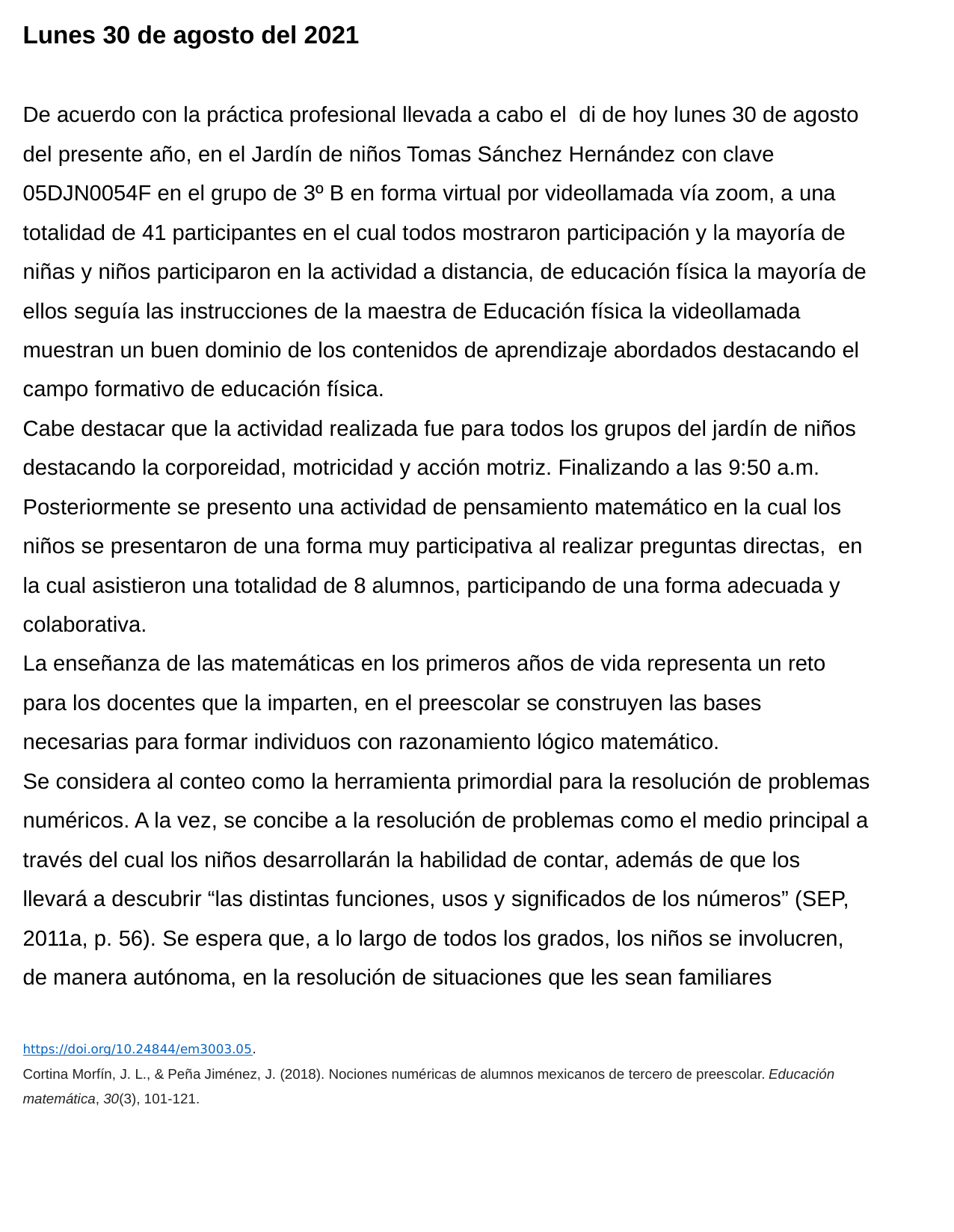

Lunes 30 de agosto del 2021
De acuerdo con la práctica profesional llevada a cabo el  di de hoy lunes 30 de agosto del presente año, en el Jardín de niños Tomas Sánchez Hernández con clave 05DJN0054F en el grupo de 3º B en forma virtual por videollamada vía zoom, a una totalidad de 41 participantes en el cual todos mostraron participación y la mayoría de niñas y niños participaron en la actividad a distancia, de educación física la mayoría de ellos seguía las instrucciones de la maestra de Educación física la videollamada  muestran un buen dominio de los contenidos de aprendizaje abordados destacando el campo formativo de educación física.
Cabe destacar que la actividad realizada fue para todos los grupos del jardín de niños destacando la corporeidad, motricidad y acción motriz. Finalizando a las 9:50 a.m.
Posteriormente se presento una actividad de pensamiento matemático en la cual los niños se presentaron de una forma muy participativa al realizar preguntas directas,  en la cual asistieron una totalidad de 8 alumnos, participando de una forma adecuada y colaborativa.
La enseñanza de las matemáticas en los primeros años de vida representa un reto para los docentes que la imparten, en el preescolar se construyen las bases necesarias para formar individuos con razonamiento lógico matemático.
Se considera al conteo como la herramienta primordial para la resolución de problemas numéricos. A la vez, se concibe a la resolución de problemas como el medio principal a través del cual los niños desarrollarán la habilidad de contar, además de que los llevará a descubrir “las distintas funciones, usos y significados de los números” (SEP, 2011a, p. 56). Se espera que, a lo largo de todos los grados, los niños se involucren, de manera autónoma, en la resolución de situaciones que les sean familiares

https://doi.org/10.24844/em3003.05.
Cortina Morfín, J. L., & Peña Jiménez, J. (2018). Nociones numéricas de alumnos mexicanos de tercero de preescolar. Educación matemática, 30(3), 101-121.